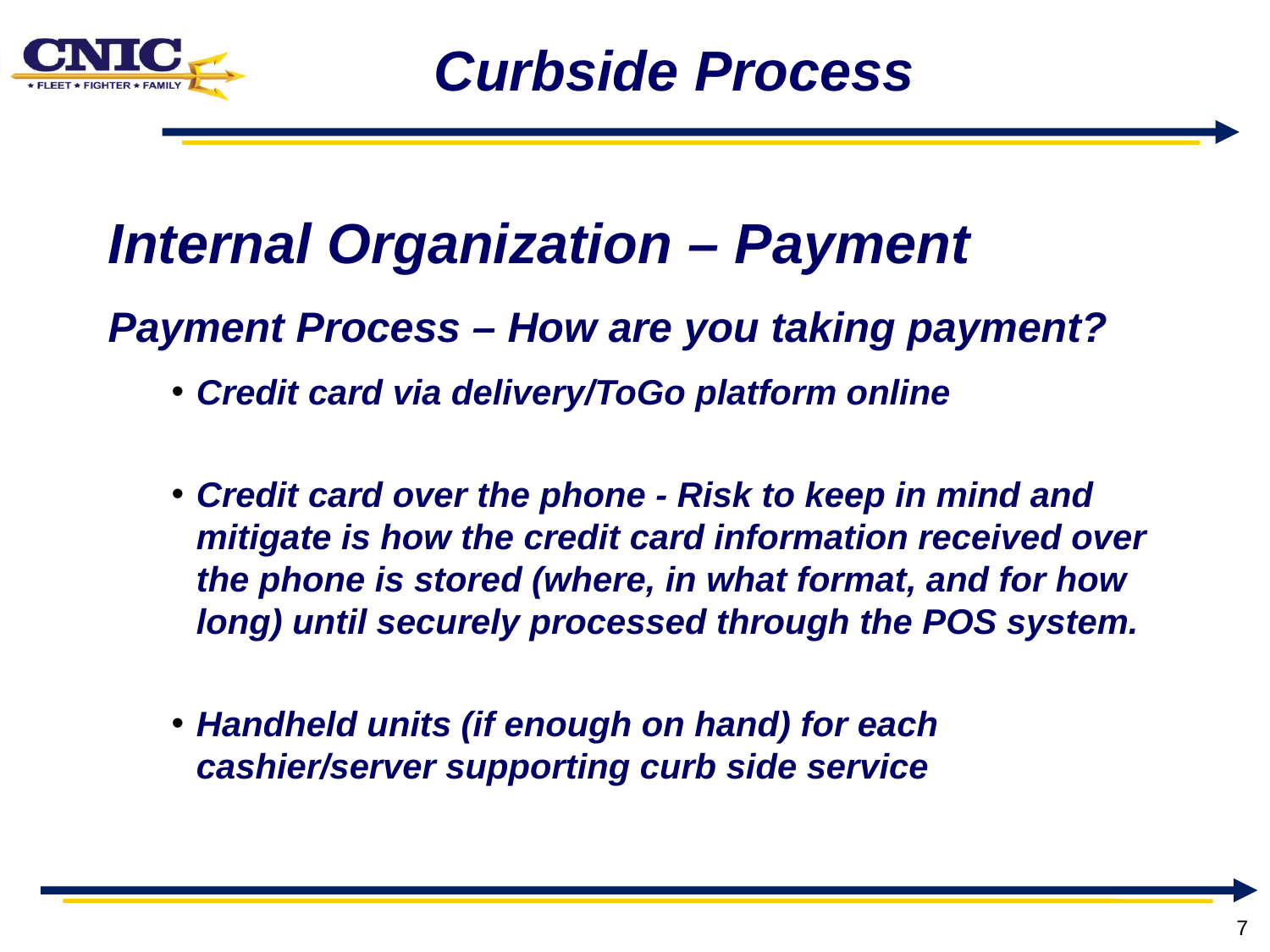

# Curbside Process
Internal Organization – Payment
Payment Process – How are you taking payment?
Credit card via delivery/ToGo platform online
Credit card over the phone - Risk to keep in mind and mitigate is how the credit card information received over the phone is stored (where, in what format, and for how long) until securely processed through the POS system.
Handheld units (if enough on hand) for each cashier/server supporting curb side service

7